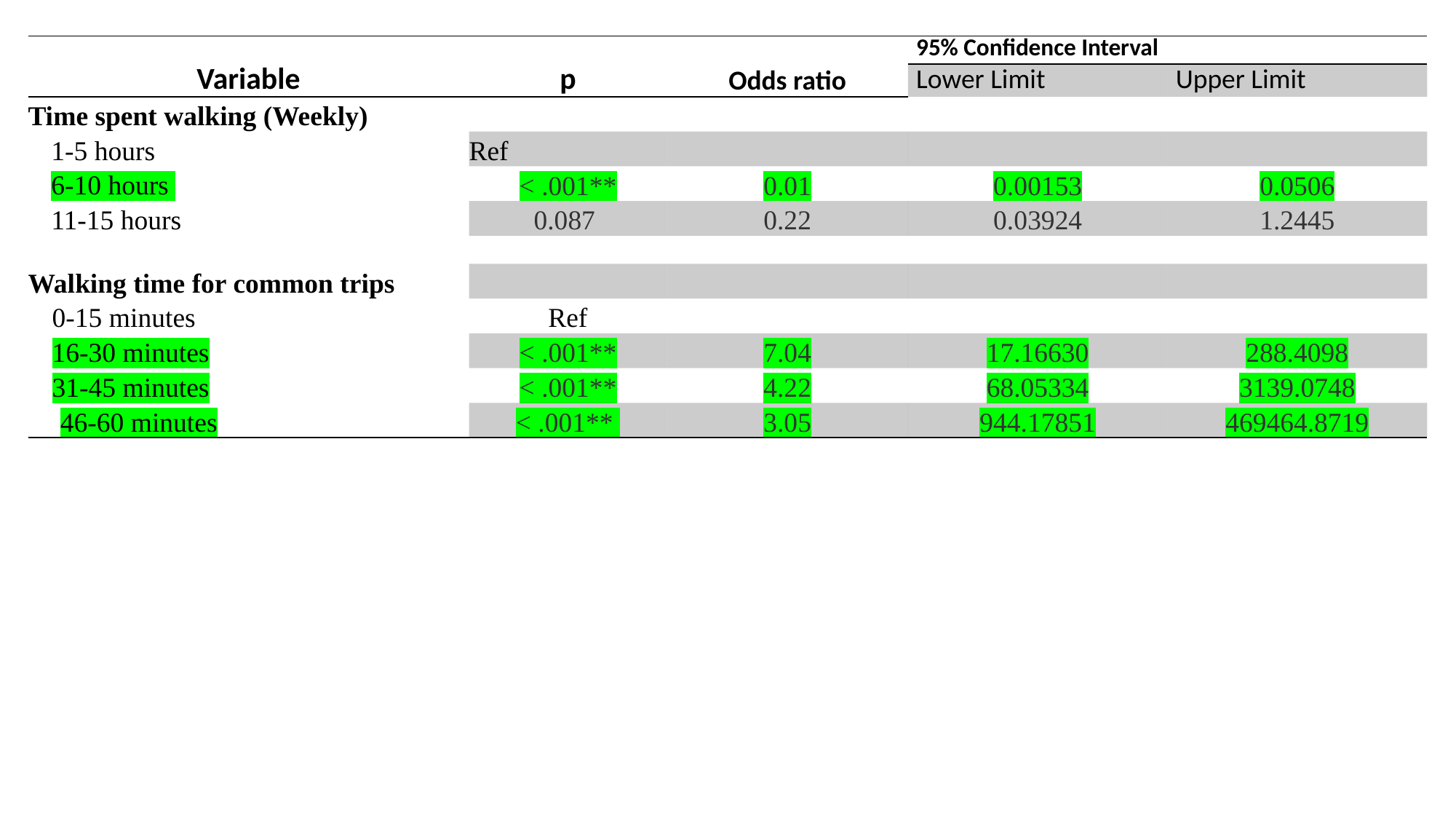

| Variable | p | Odds ratio | 95% Confidence Interval |  |
| --- | --- | --- | --- | --- |
|  |  |  | Lower Limit | Upper Limit |
| Time spent walking (Weekly) |  |  |  |  |
| 1-5 hours | Ref |  |  |  |
| 6-10 hours | < .001\*\* | 0.01 | 0.00153 | 0.0506 |
| 11-15 hours | 0.087 | 0.22 | 0.03924 | 1.2445 |
|  |  |  |  |  |
| Walking time for common trips |  |  |  |  |
| 0-15 minutes | Ref |  |  |  |
| 16-30 minutes | < .001\*\* | 7.04 | 17.16630 | 288.4098 |
| 31-45 minutes | < .001\*\* | 4.22 | 68.05334 | 3139.0748 |
| 46-60 minutes | < .001\*\* | 3.05 | 944.17851 | 469464.8719 |